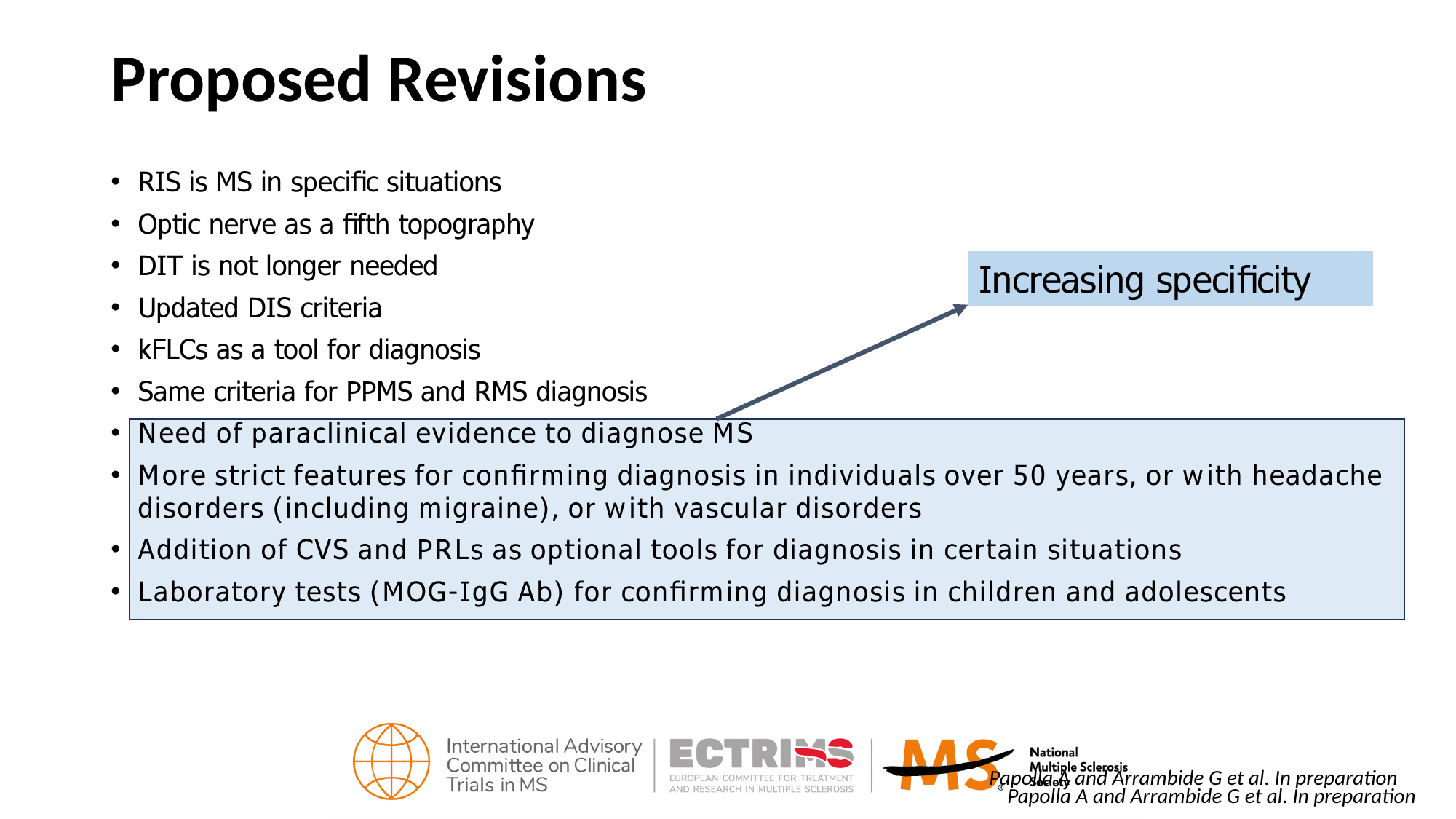

# Proposed Revisions
RIS is MS in specific situations
Optic nerve as a fifth topography
DIT is not longer needed
Updated DIS criteria
kFLCs as a tool for diagnosis
Same criteria for PPMS and RMS diagnosis
Need of paraclinical evidence to diagnose MS
More strict features for confirming diagnosis in individuals over 50 years, or with headache disorders (including migraine), or with vascular disorders
Addition of CVS and PRLs as optional tools for diagnosis in certain situations
Laboratory tests (MOG-IgG Ab) for confirming diagnosis in children and adolescents

Increasing specificity

Papolla A and Arrambide G et al. In preparation
Papolla A and Arrambide G et al. In preparation